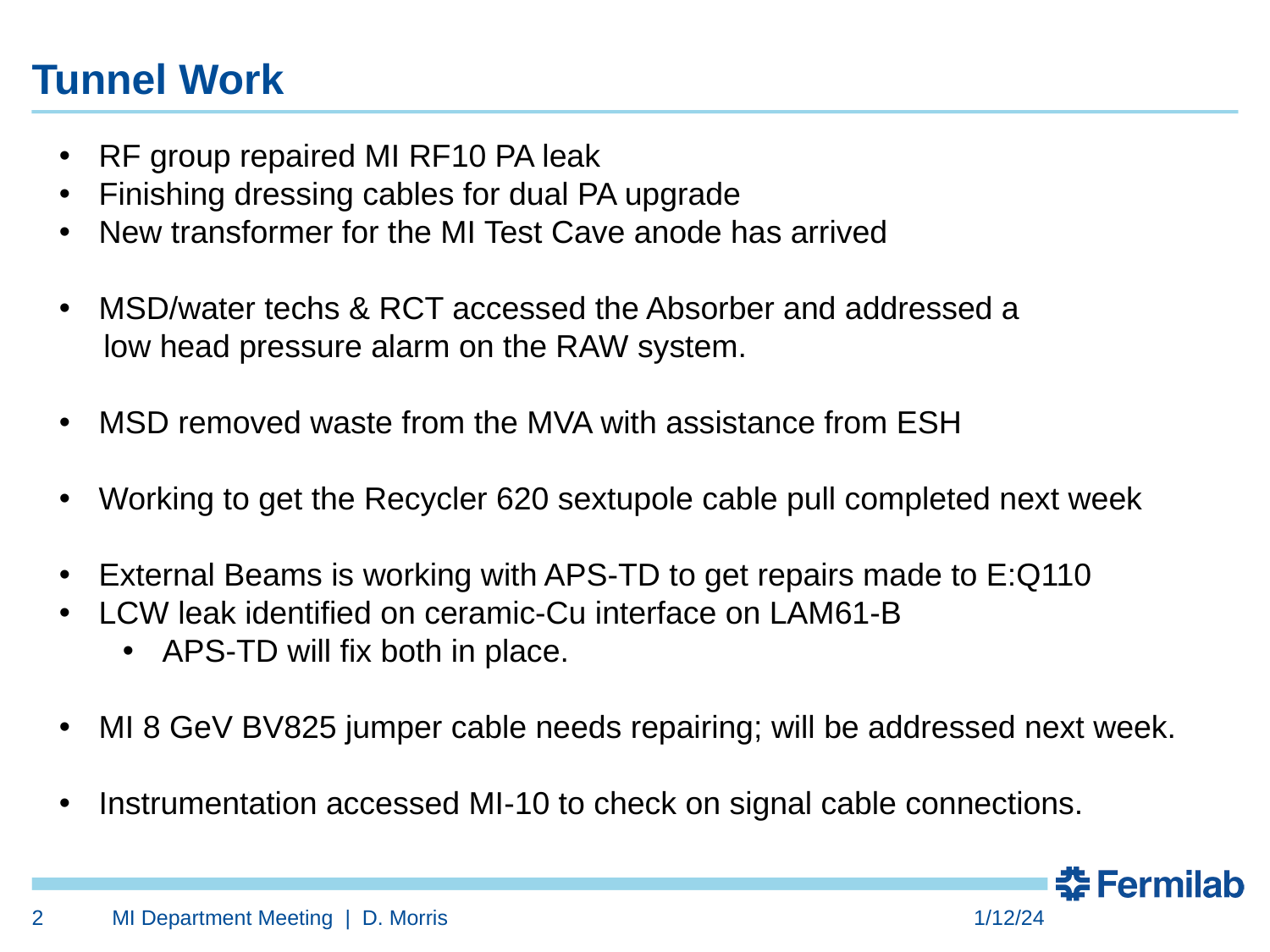

Tunnel Work
RF group repaired MI RF10 PA leak
Finishing dressing cables for dual PA upgrade
New transformer for the MI Test Cave anode has arrived

MSD/water techs & RCT accessed the Absorber and addressed a
     low head pressure alarm on the RAW system.

MSD removed waste from the MVA with assistance from ESH

Working to get the Recycler 620 sextupole cable pull completed next week

External Beams is working with APS-TD to get repairs made to E:Q110
LCW leak identified on ceramic-Cu interface on LAM61-B
APS-TD will fix both in place.

MI 8 GeV BV825 jumper cable needs repairing; will be addressed next week.

Instrumentation accessed MI-10 to check on signal cable connections.

2
MI Department Meeting  |  D. Morris
1/12/24